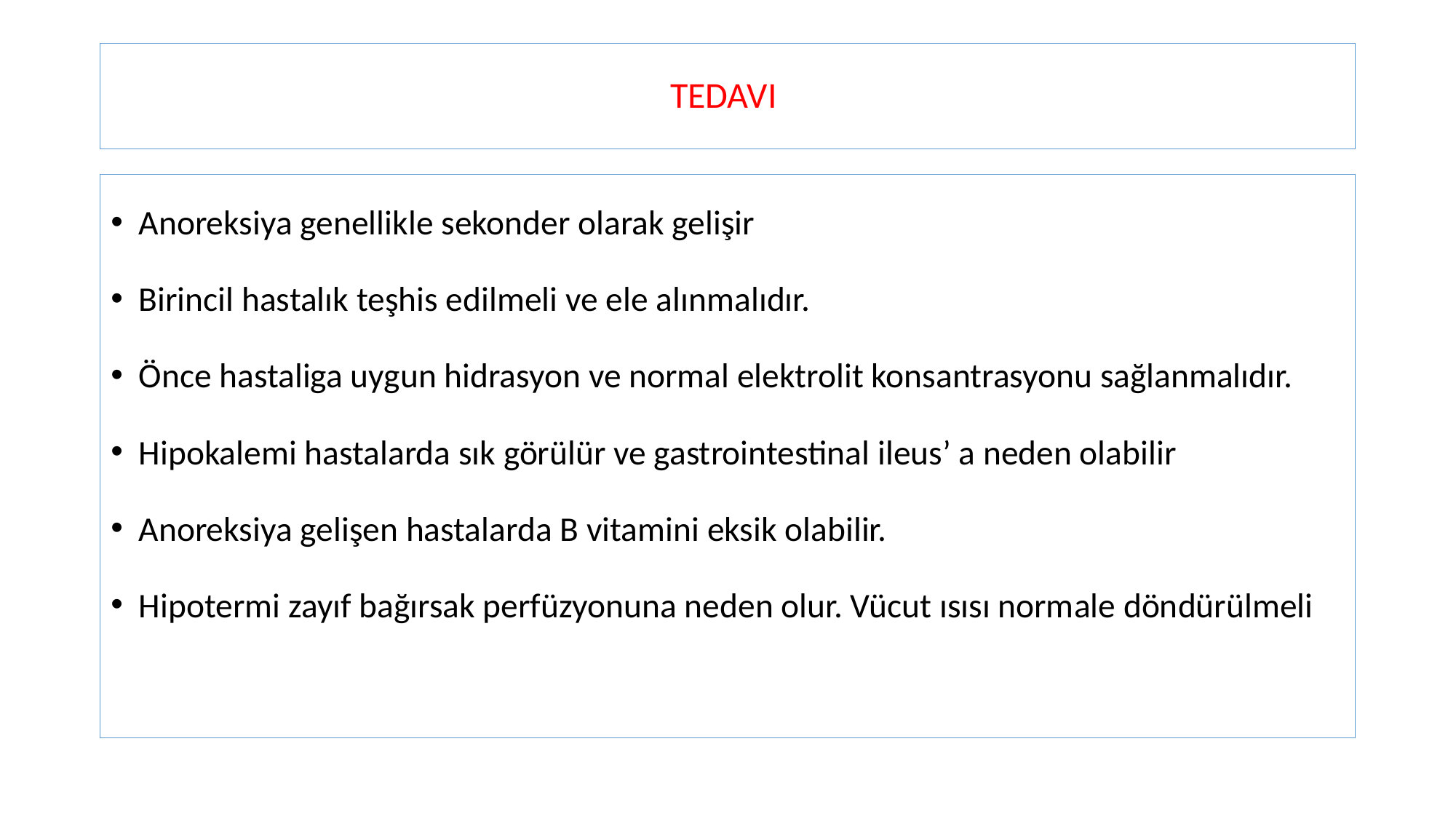

# TEDAVI
Anoreksiya genellikle sekonder olarak gelişir
Birincil hastalık teşhis edilmeli ve ele alınmalıdır.
Önce hastaliga uygun hidrasyon ve normal elektrolit konsantrasyonu sağlanmalıdır.
Hipokalemi hastalarda sık görülür ve gastrointestinal ileus’ a neden olabilir
Anoreksiya gelişen hastalarda B vitamini eksik olabilir.
Hipotermi zayıf bağırsak perfüzyonuna neden olur. Vücut ısısı normale döndürülmeli